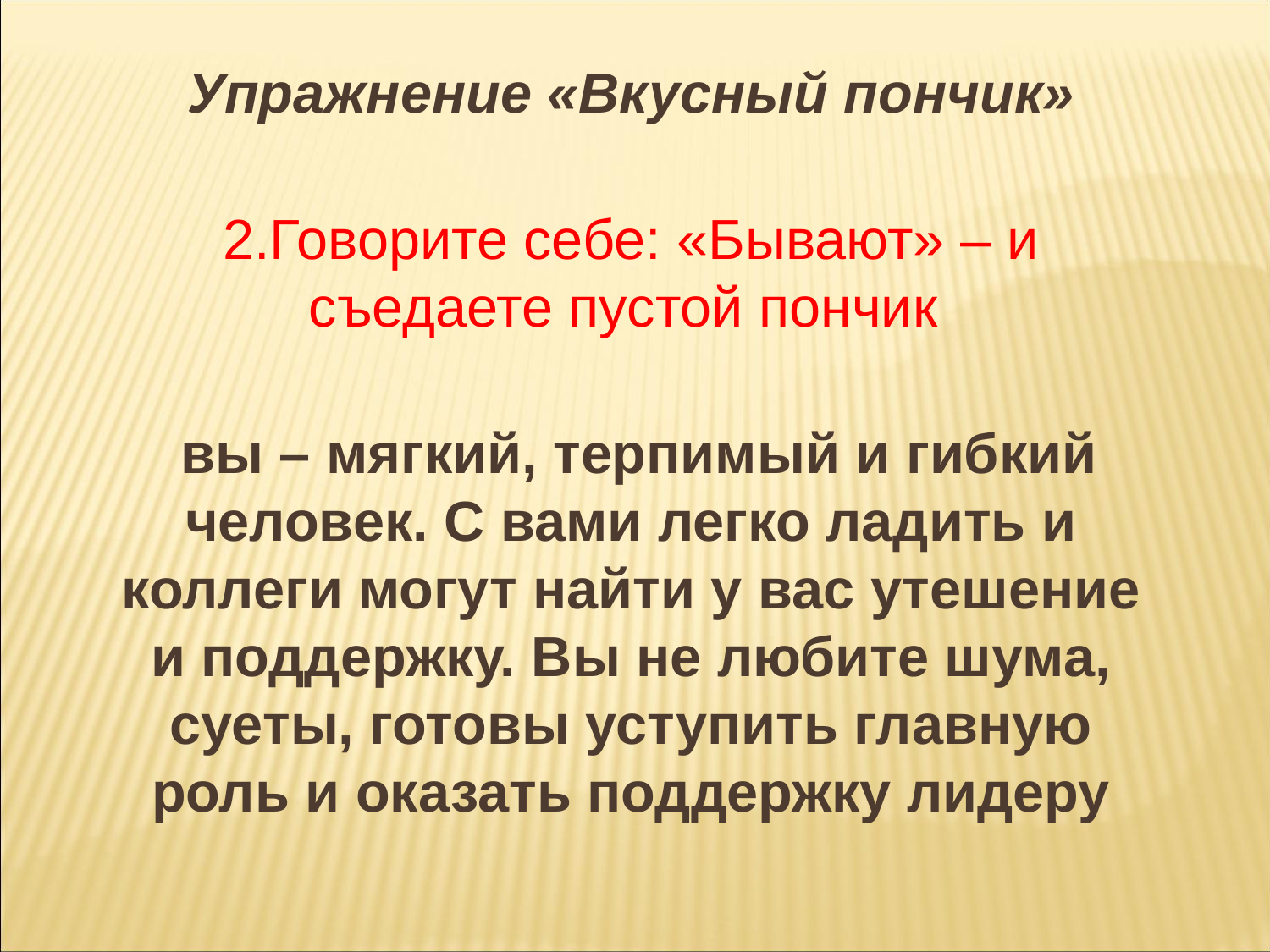

Упражнение «Вкусный пончик»
2.Говорите себе: «Бывают» – и съедаете пустой пончик
 вы – мягкий, терпимый и гибкий человек. С вами легко ладить и коллеги могут найти у вас утешение и поддержку. Вы не любите шума, суеты, готовы уступить главную роль и оказать поддержку лидеру